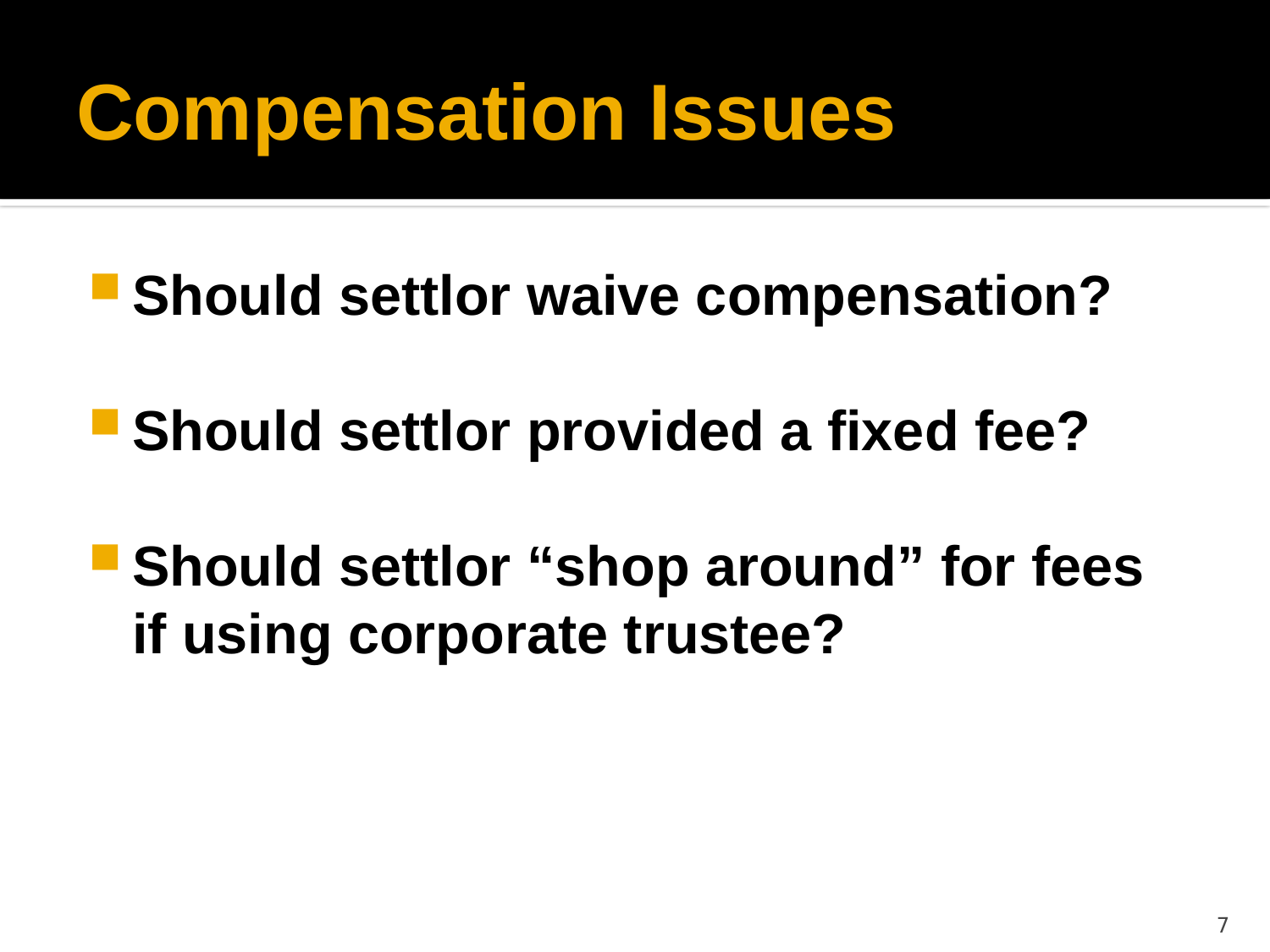

# Compensation Issues
Should settlor waive compensation?

Should settlor provided a fixed fee?

Should settlor “shop around” for fees if using corporate trustee?
7